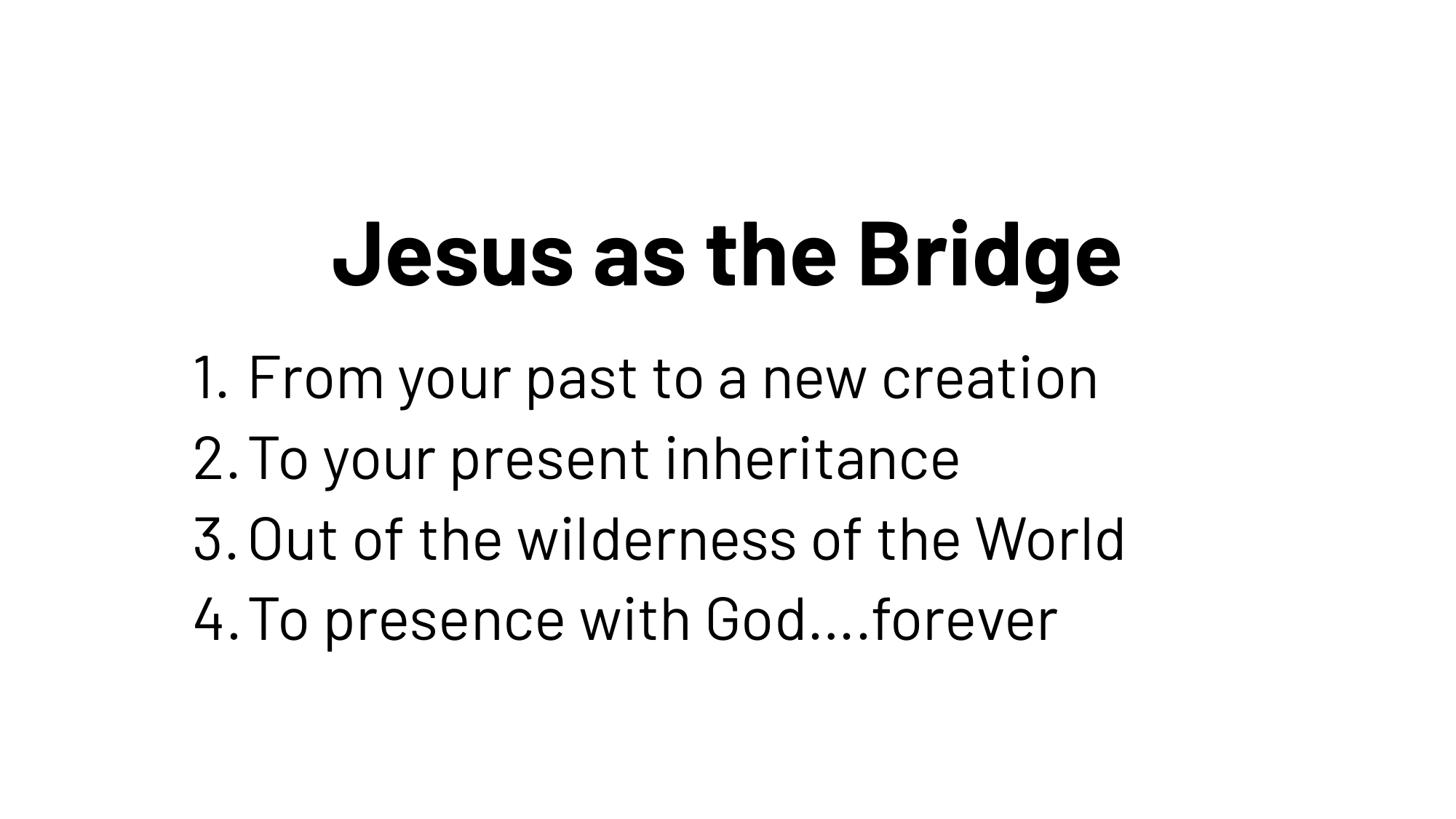

# Jesus as the Bridge
From your past to a new creation
To your present inheritance
Out of the wilderness of the World
To presence with God….forever